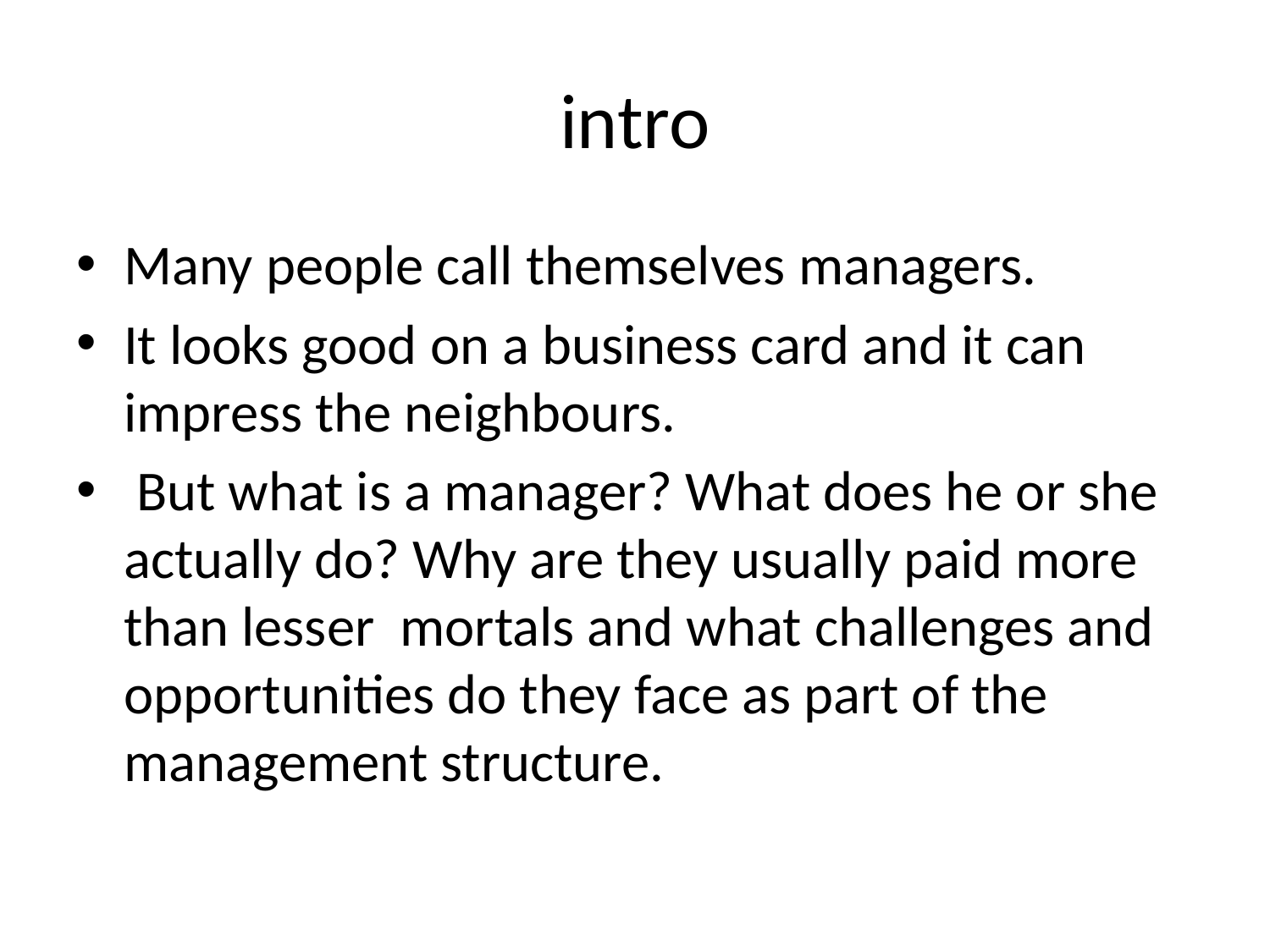

# intro
Many people call themselves managers.
It looks good on a business card and it can impress the neighbours.
 But what is a manager? What does he or she actually do? Why are they usually paid more than lesser  mortals and what challenges and opportunities do they face as part of the management structure.